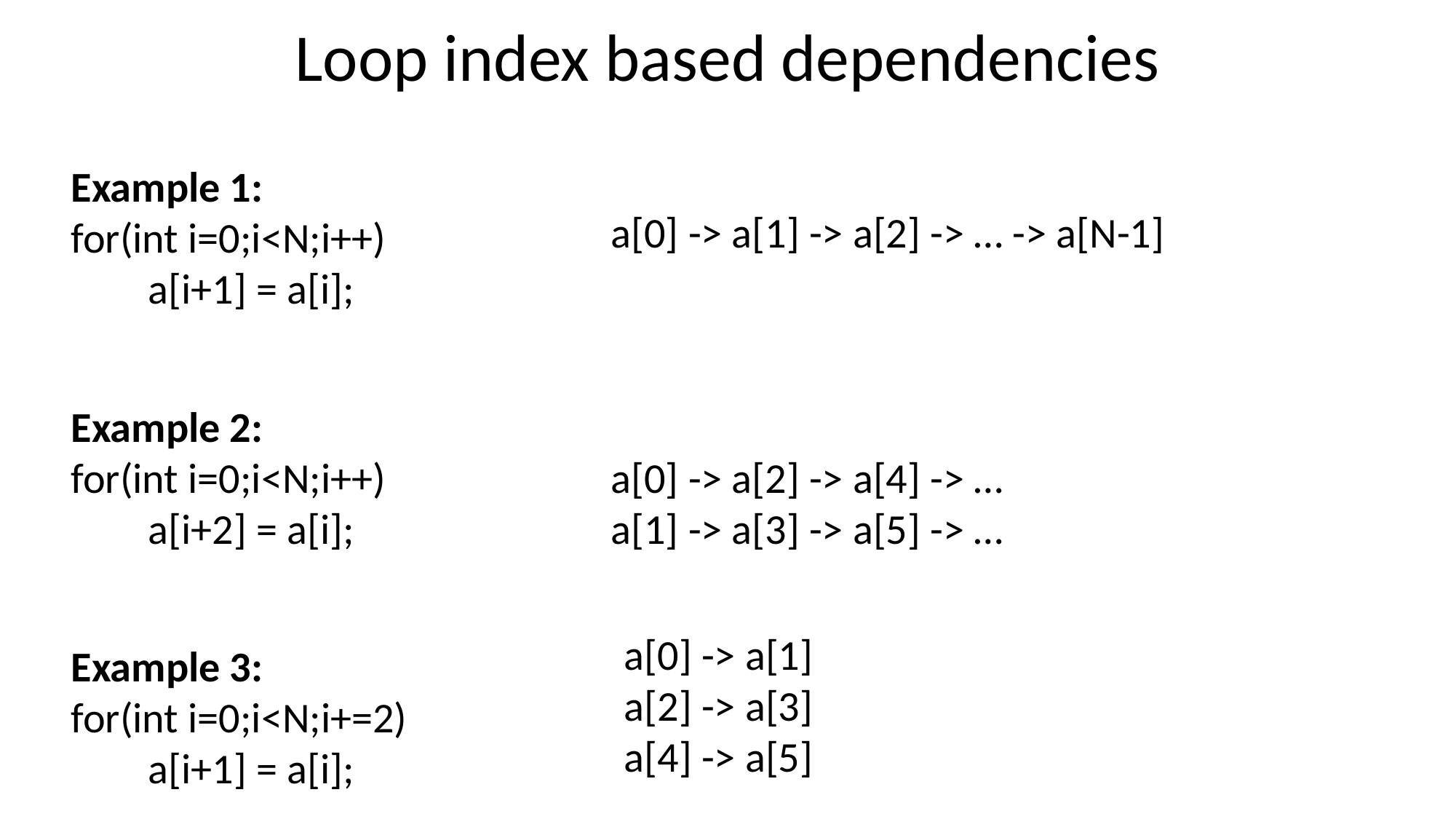

# Loop index based dependencies
Example 1:
for(int i=0;i<N;i++)
        a[i+1] = a[i];
a[0] -> a[1] -> a[2] -> … -> a[N-1]
Example 2:
for(int i=0;i<N;i++)
        a[i+2] = a[i];
a[0] -> a[2] -> a[4] -> …
a[1] -> a[3] -> a[5] -> …
a[0] -> a[1]
a[2] -> a[3]
a[4] -> a[5]
Example 3:
for(int i=0;i<N;i+=2)
        a[i+1] = a[i];